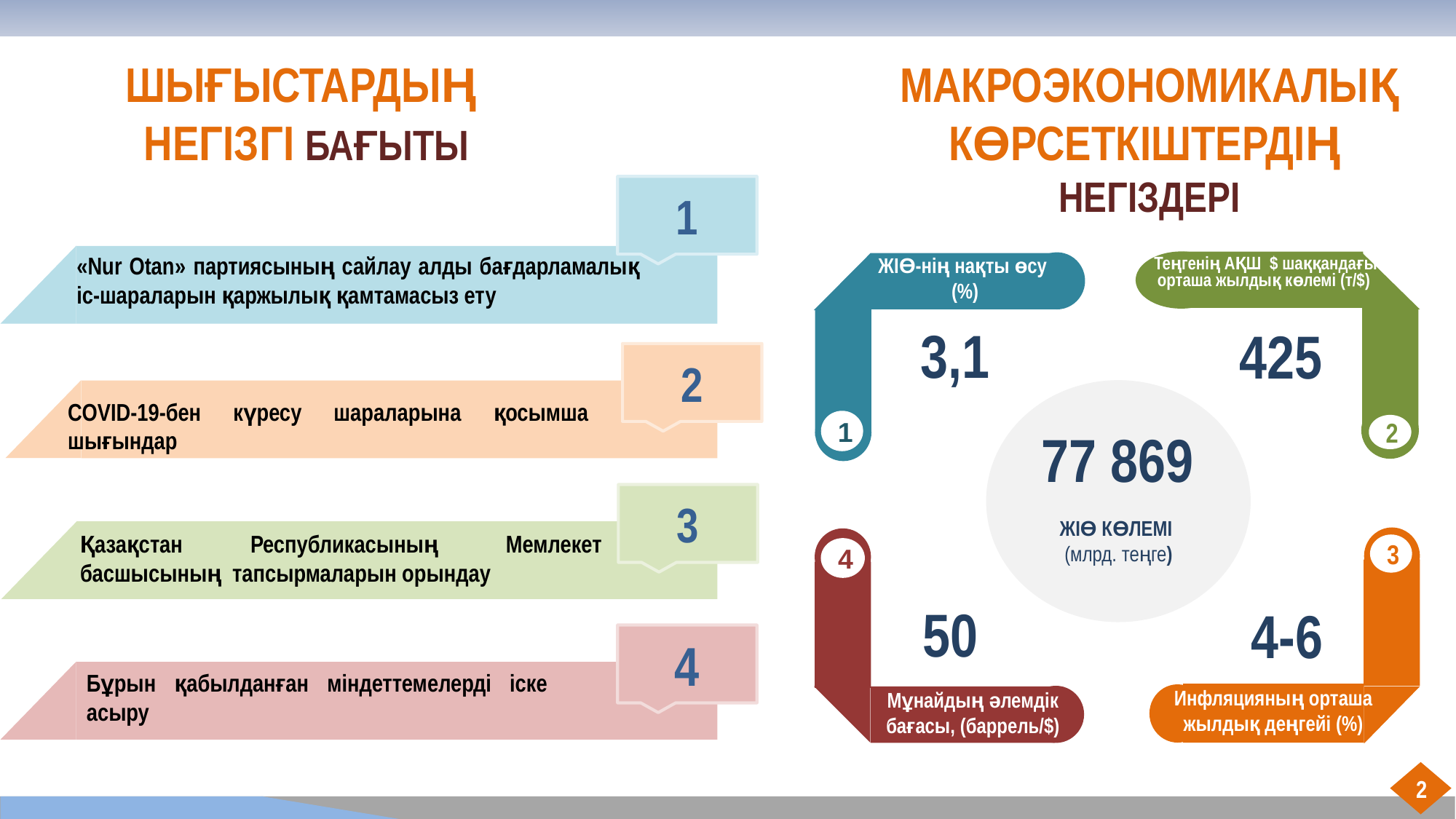

ШЫҒЫСТАРДЫҢ
НЕГІЗГІ БАҒЫТЫ
МАКРОЭКОНОМИКАЛЫҚ КӨРСЕТКІШТЕРДІҢ
НЕГІЗДЕРІ

1

«Nur Otan» партиясының сайлау алды бағдарламалық іс-шараларын қаржылық қамтамасыз ету

ЖІӨ-нің нақты өсу
(%)
| Теңгенің АҚШ $ шаққандағы орташа жылдық көлемі (т/$) |
| --- |

3,1
425
2

COVID-19-бен күресу шараларына қосымша шығындар

1
2
77 869
3
ЖІӨ КӨЛЕМІ
(млрд. теңге)

Қазақстан Республикасының Мемлекет басшысының  тапсырмаларын орындау

3
4

50
4-6

4

Бұрын қабылданған міндеттемелерді іске асыру
Инфляцияның орташа жылдық деңгейі (%)
Мұнайдың әлемдік бағасы, (баррель/$)

2